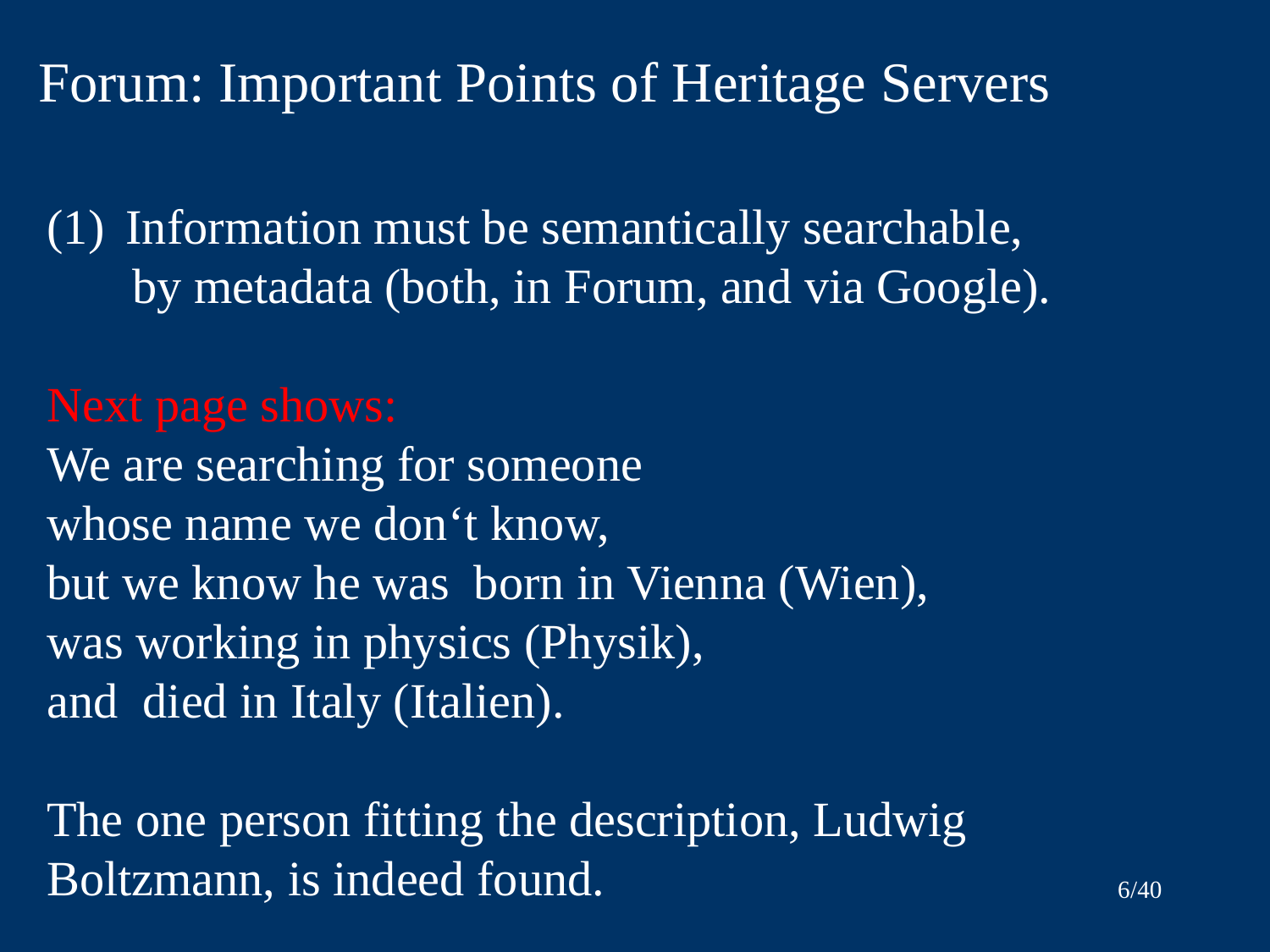

Forum: Important Points of Heritage Servers
(1)  Information must be semantically searchable,
       by metadata (both, in Forum, and via Google).

Next page shows:
We are searching for someone
whose name we don‘t know,
but we know he was  born in Vienna (Wien),
was working in physics (Physik),
and  died in Italy (Italien).

The one person fitting the description, Ludwig Boltzmann, is indeed found.
6/40